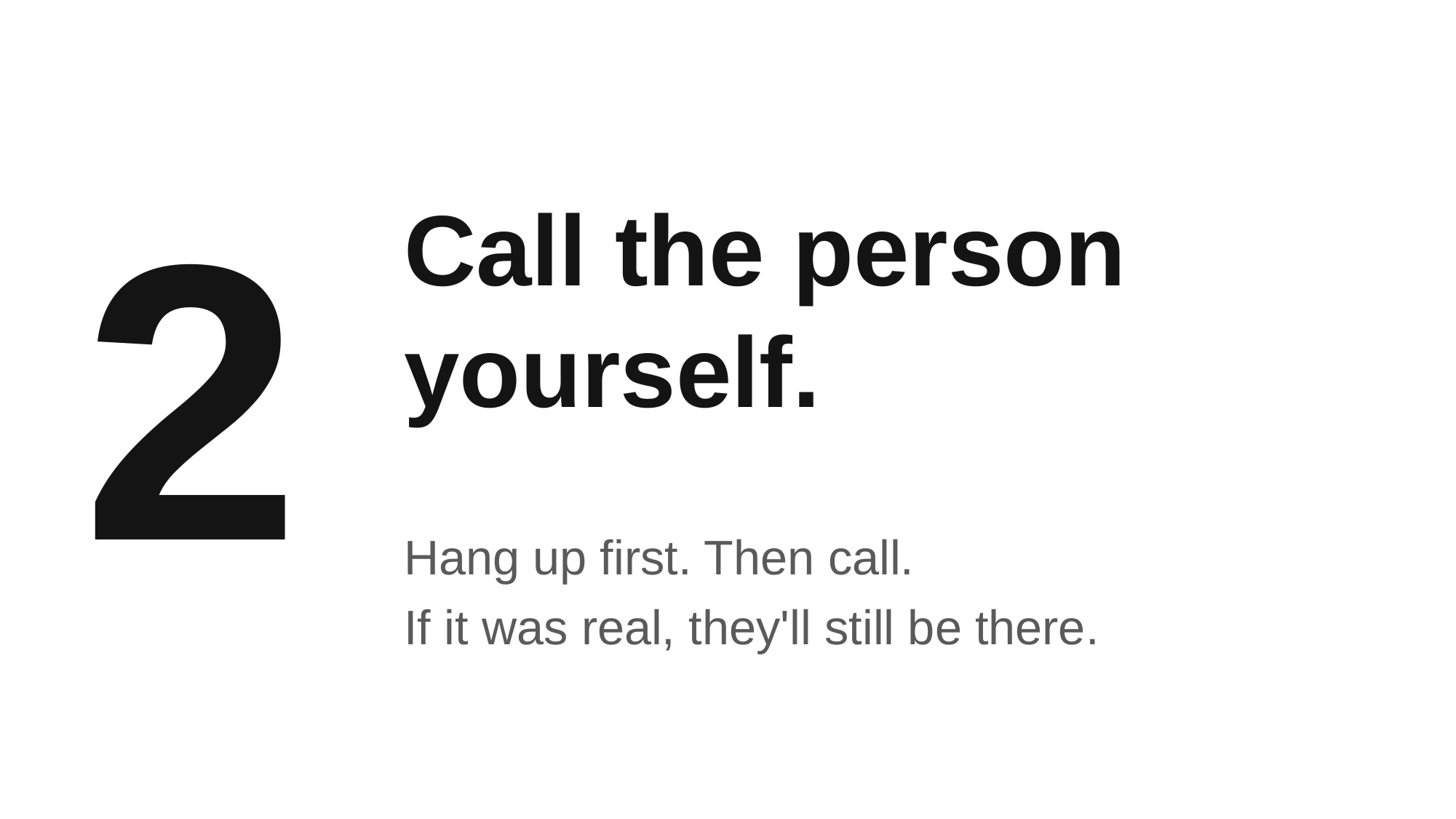

2
Call the person
yourself.
Hang up first. Then call.
If it was real, they'll still be there.